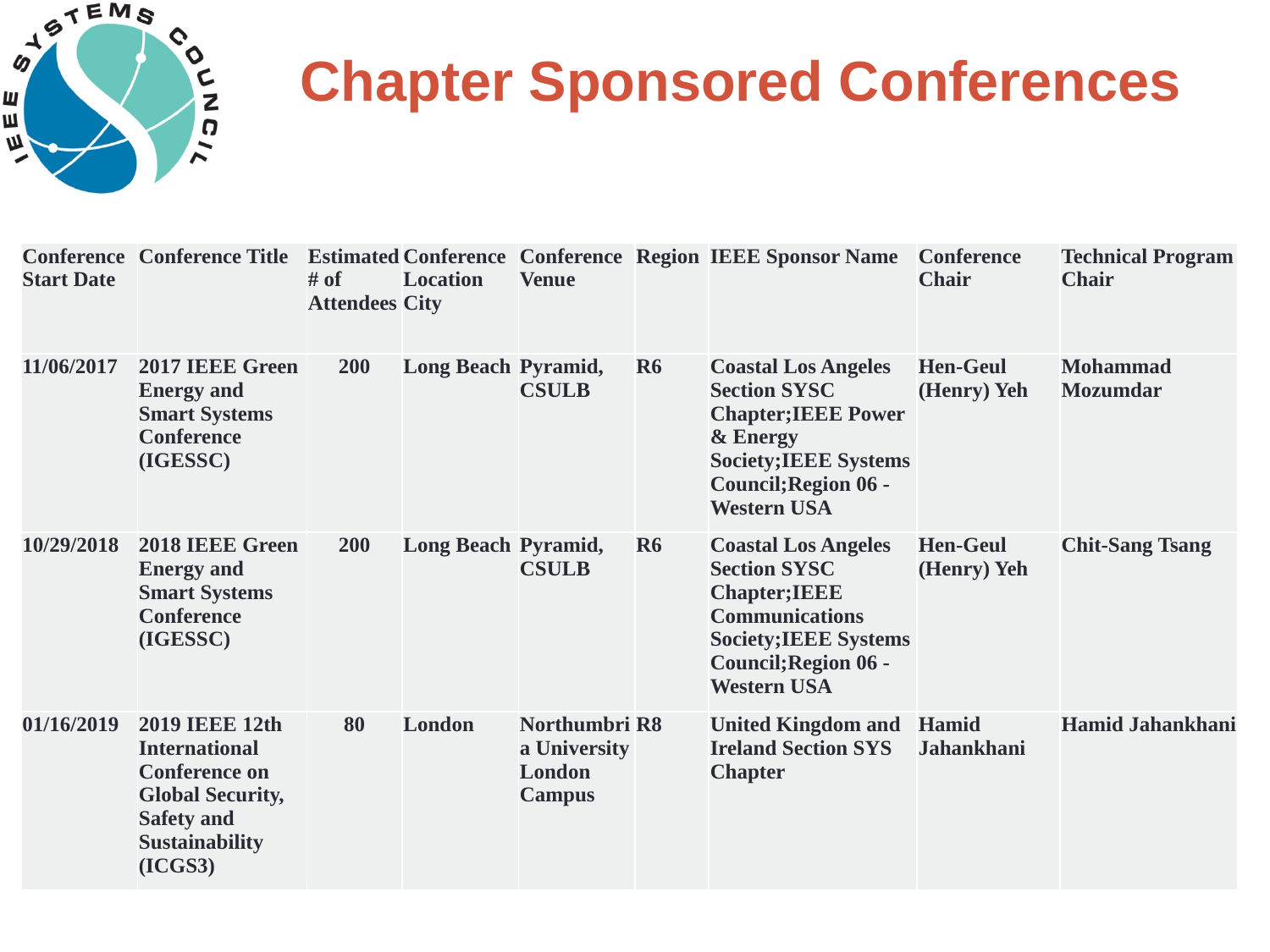

# Chapter Sponsored Conferences
| Conference Start Date | Conference Title | Estimated # of Attendees | Conference Location City | Conference Venue | Region | IEEE Sponsor Name | Conference Chair | Technical Program Chair |
| --- | --- | --- | --- | --- | --- | --- | --- | --- |
| 11/06/2017 | 2017 IEEE Green Energy and Smart Systems Conference (IGESSC) | 200 | Long Beach | Pyramid, CSULB | R6 | Coastal Los Angeles Section SYSC Chapter;IEEE Power & Energy Society;IEEE Systems Council;Region 06 - Western USA | Hen-Geul (Henry) Yeh | Mohammad Mozumdar |
| 10/29/2018 | 2018 IEEE Green Energy and Smart Systems Conference (IGESSC) | 200 | Long Beach | Pyramid, CSULB | R6 | Coastal Los Angeles Section SYSC Chapter;IEEE Communications Society;IEEE Systems Council;Region 06 - Western USA | Hen-Geul (Henry) Yeh | Chit-Sang Tsang |
| 01/16/2019 | 2019 IEEE 12th International Conference on Global Security, Safety and Sustainability (ICGS3) | 80 | London | Northumbria University London Campus | R8 | United Kingdom and Ireland Section SYS Chapter | Hamid Jahankhani | Hamid Jahankhani |